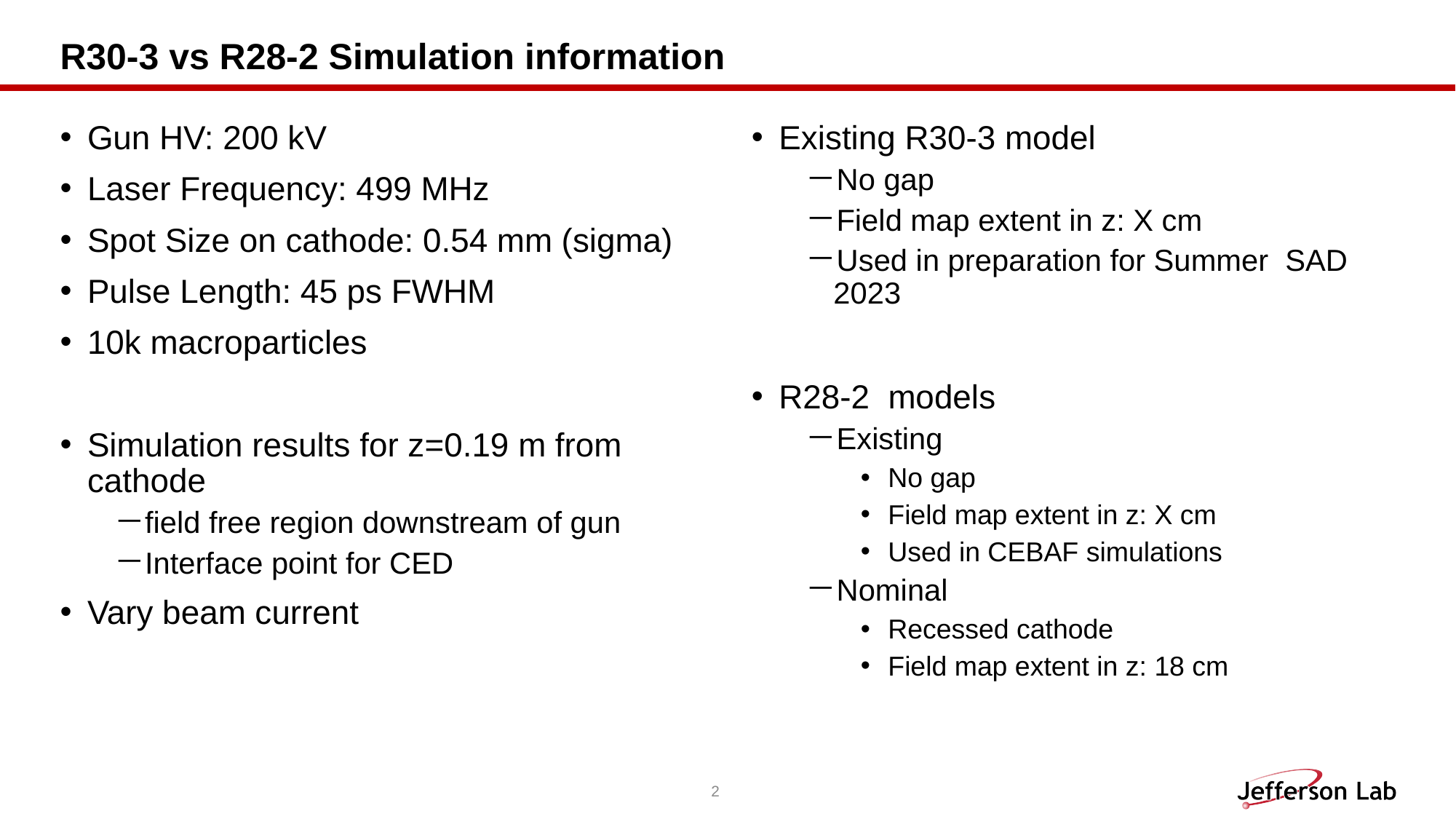

# R30-3 vs R28-2 Simulation information
Gun HV: 200 kV
Laser Frequency: 499 MHz
Spot Size on cathode: 0.54 mm (sigma)
Pulse Length: 45 ps FWHM
10k macroparticles

Simulation results for z=0.19 m from cathode
field free region downstream of gun
Interface point for CED
Vary beam current
Existing R30-3 model
No gap
Field map extent in z: X cm
Used in preparation for Summer  SAD 2023

R28-2  models
Existing
No gap
Field map extent in z: X cm
Used in CEBAF simulations
Nominal
Recessed cathode
Field map extent in z: 18 cm
2